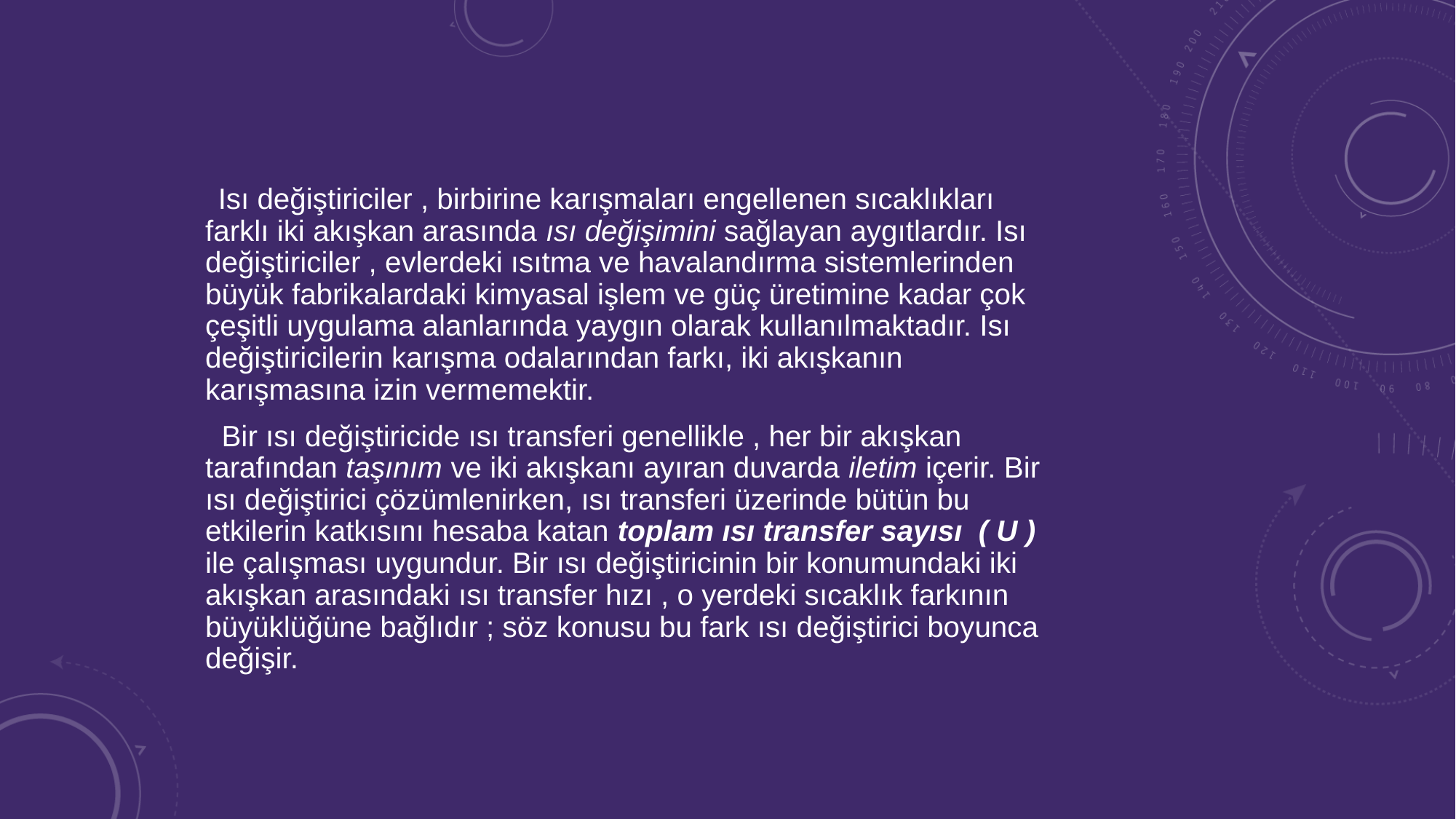

Isı değiştiriciler , birbirine karışmaları engellenen sıcaklıkları farklı iki akışkan arasında ısı değişimini sağlayan aygıtlardır. Isı değiştiriciler , evlerdeki ısıtma ve havalandırma sistemlerinden büyük fabrikalardaki kimyasal işlem ve güç üretimine kadar çok çeşitli uygulama alanlarında yaygın olarak kullanılmaktadır. Isı değiştiricilerin karışma odalarından farkı, iki akışkanın karışmasına izin vermemektir.
  Bir ısı değiştiricide ısı transferi genellikle , her bir akışkan tarafından taşınım ve iki akışkanı ayıran duvarda iletim içerir. Bir ısı değiştirici çözümlenirken, ısı transferi üzerinde bütün bu etkilerin katkısını hesaba katan toplam ısı transfer sayısı  ( U ) ile çalışması uygundur. Bir ısı değiştiricinin bir konumundaki iki akışkan arasındaki ısı transfer hızı , o yerdeki sıcaklık farkının büyüklüğüne bağlıdır ; söz konusu bu fark ısı değiştirici boyunca değişir.